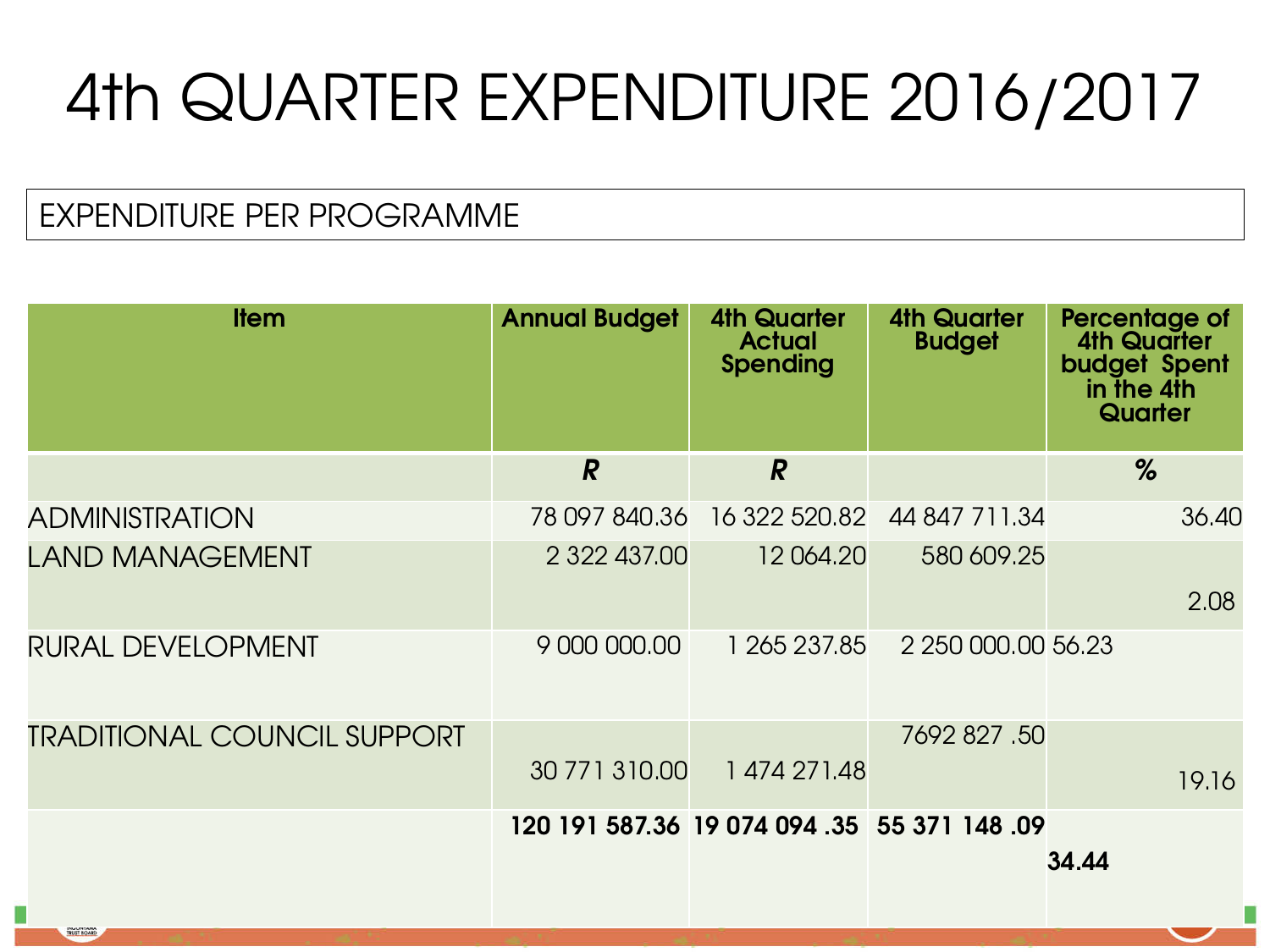

4th QUARTER EXPENDITURE 2016/2017
EXPENDITURE PER PROGRAMME
| Item | Annual Budget | 4th Quarter Actual Spending | 4th Quarter Budget | Percentage of 4th Quarter budget Spent in the 4th Quarter |
| --- | --- | --- | --- | --- |
|  | R | R |  | % |
| ADMINISTRATION | 78 097 840.36 | 16 322 520.82 | 44 847 711.34 | 36.40 |
| LAND MANAGEMENT | 2 322 437.00 | 12 064.20 | 580 609.25 | 2.08 |
| RURAL DEVELOPMENT | 9 000 000.00 | 1 265 237.85 | 2 250 000.00 | 56.23 |
| TRADITIONAL COUNCIL SUPPORT | 30 771 310.00 | 1 474 271.48 | 7692 827 .50 | 19.16 |
|  | 120 191 587.36 | 19 074 094 .35 | 55 371 148 .09 | 34.44 |
12
17/06/28